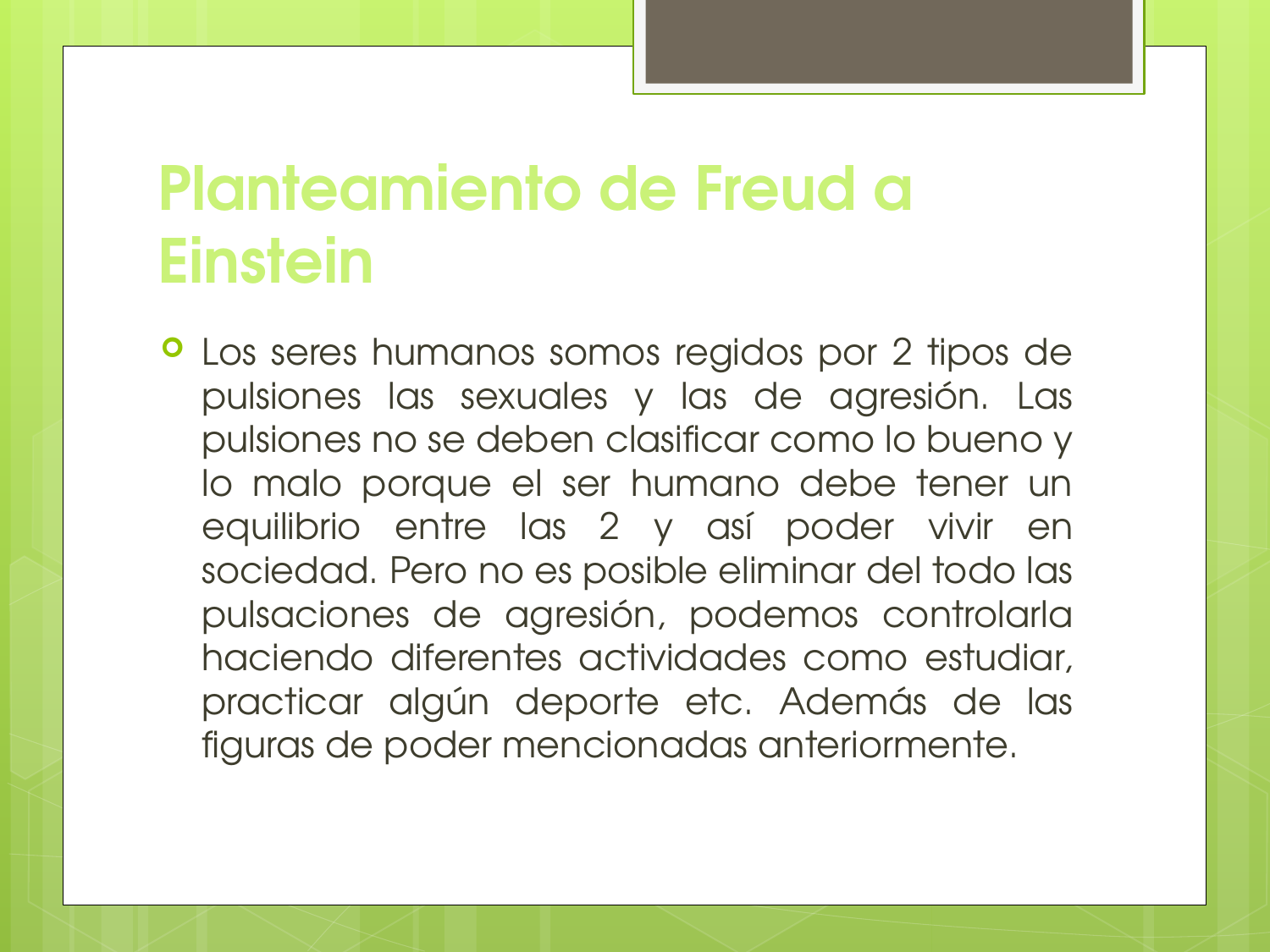

# Planteamiento de Freud a Einstein
Los seres humanos somos regidos por 2 tipos de pulsiones las sexuales y las de agresión. Las pulsiones no se deben clasificar como lo bueno y lo malo porque el ser humano debe tener un equilibrio entre las 2 y así poder vivir en sociedad. Pero no es posible eliminar del todo las pulsaciones de agresión, podemos controlarla haciendo diferentes actividades como estudiar, practicar algún deporte etc. Además de las figuras de poder mencionadas anteriormente.